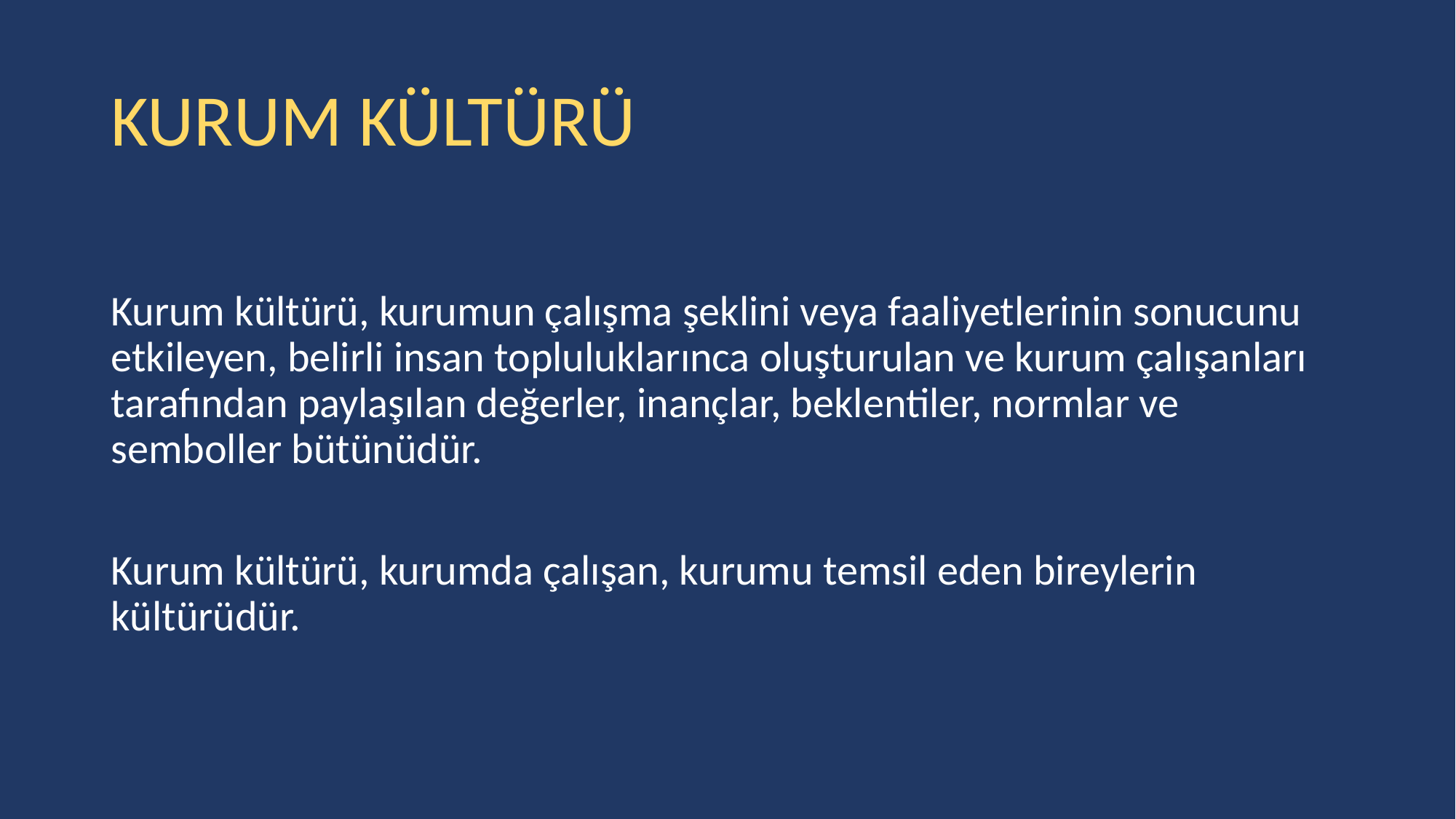

# KURUM KÜLTÜRÜ

Kurum kültürü, kurumun çalışma şeklini veya faaliyetlerinin sonucunu  etkileyen, belirli insan topluluklarınca oluşturulan ve kurum çalışanları tarafından paylaşılan değerler, inançlar, beklentiler, normlar ve semboller bütünüdür.

Kurum kültürü, kurumda çalışan, kurumu temsil eden bireylerin kültürüdür.